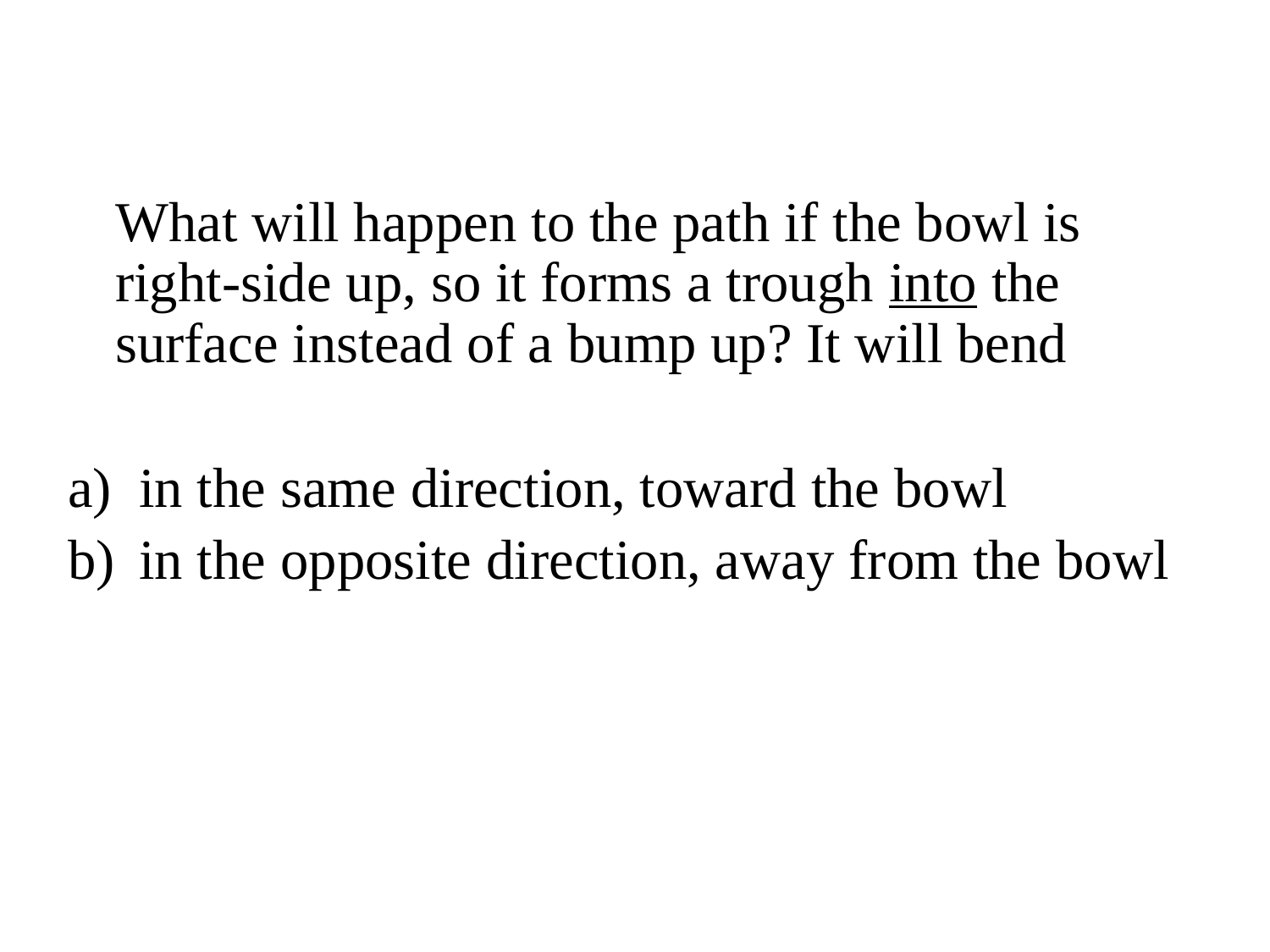

What will happen to the path if the bowl is right-side up, so it forms a trough into the surface instead of a bump up? It will bend

in the same direction, toward the bowl
in the opposite direction, away from the bowl